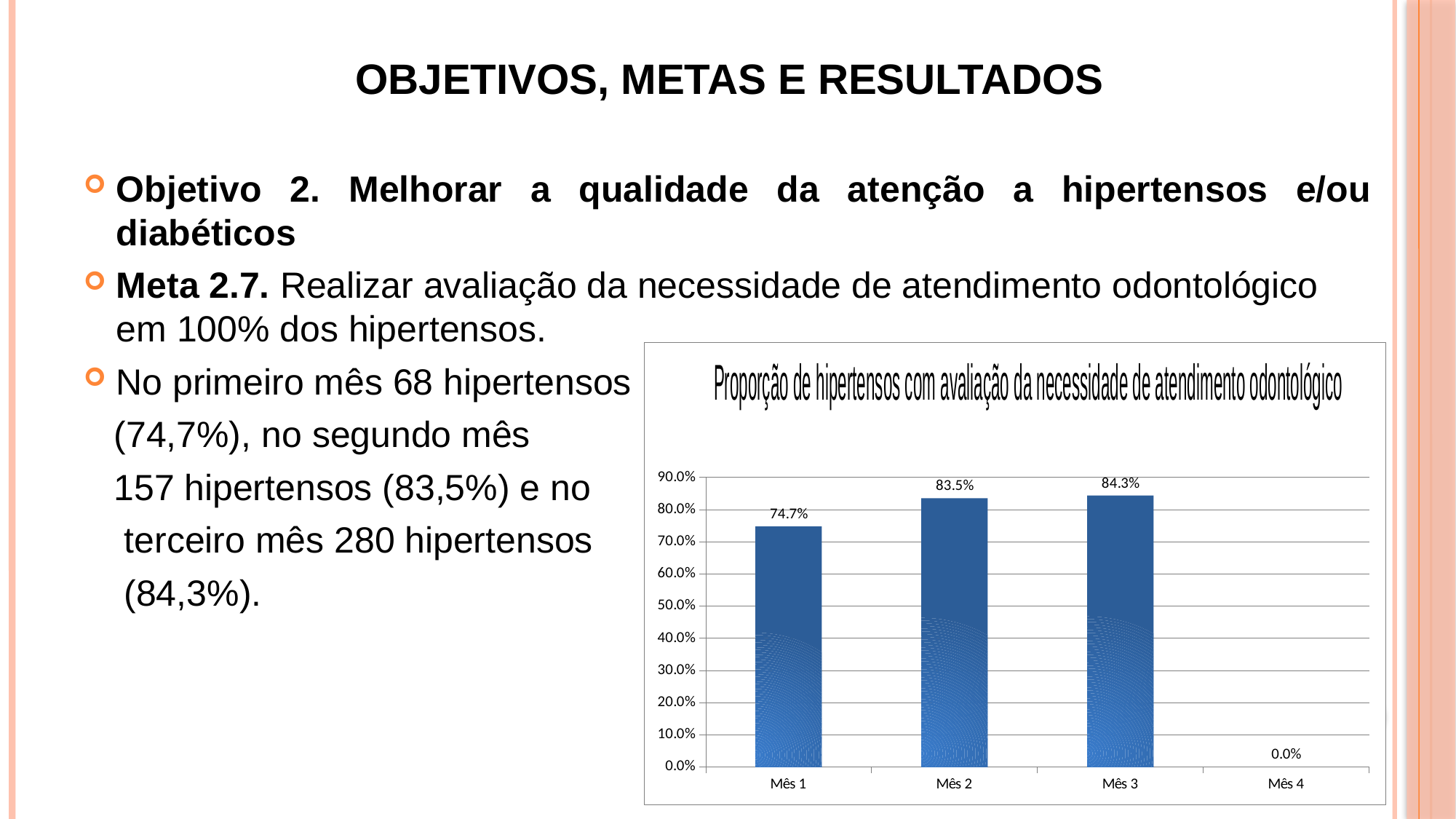

# Objetivos, Metas e Resultados
Objetivo 2. Melhorar a qualidade da atenção a hipertensos e/ou diabéticos
Meta 2.7. Realizar avaliação da necessidade de atendimento odontológico em 100% dos hipertensos.
No primeiro mês 68 hipertensos
   (74,7%), no segundo mês
   157 hipertensos (83,5%) e no
    terceiro mês 280 hipertensos
    (84,3%).

### Chart

| Category | Proporção de hipertensos com avaliação da necessidade de atendimento odontológico |
|---|---|
| Mês 1 | 0.7472527472527473 |
| Mês 2 | 0.8351063829787234 |
| Mês 3 | 0.8433734939759037 |
| Mês 4 | 0.0 |